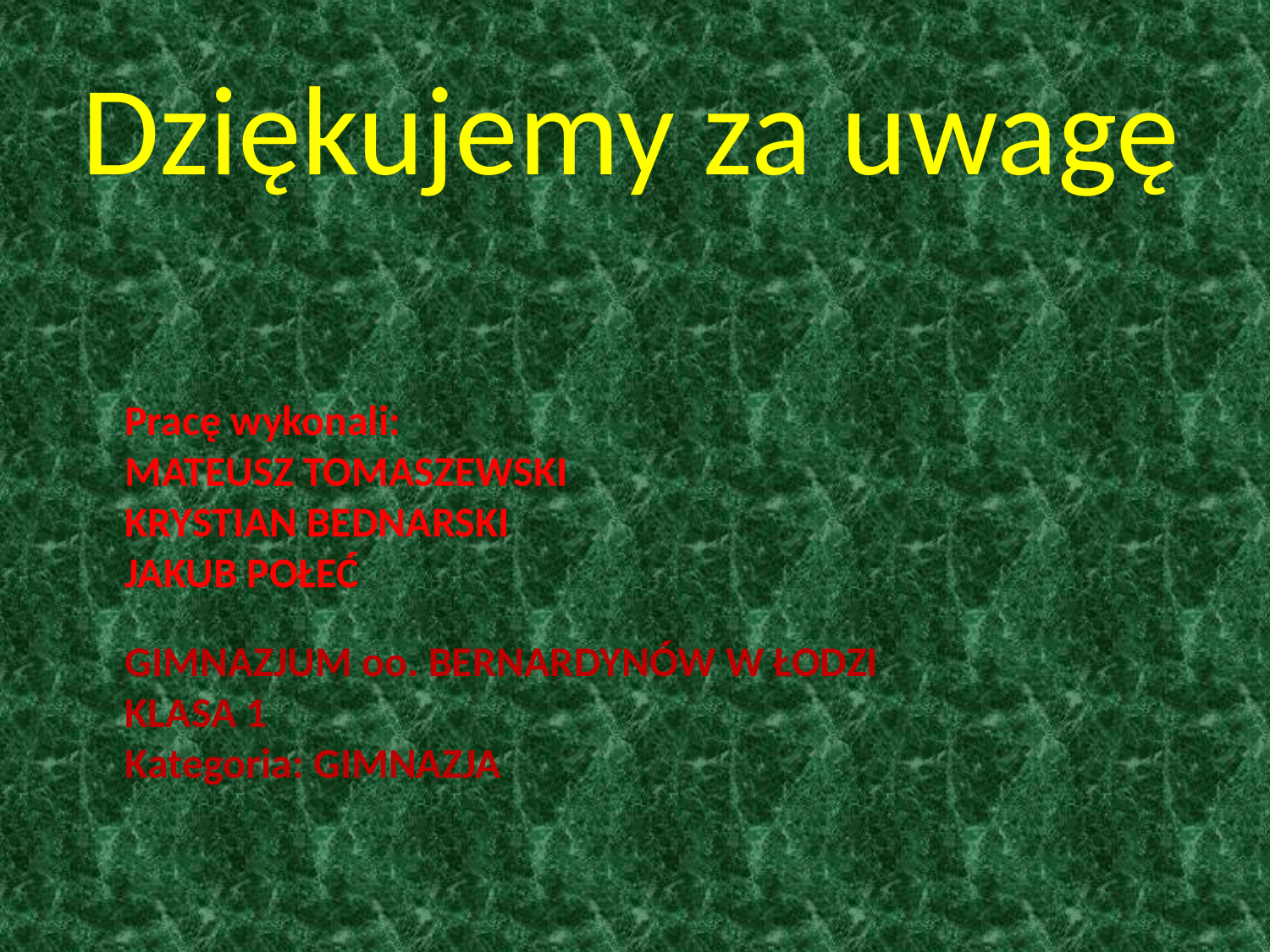

# Dziękujemy za uwagę
Pracę wykonali:
MATEUSZ TOMASZEWSKI
KRYSTIAN BEDNARSKI
JAKUB POŁEĆ

GIMNAZJUM oo. BERNARDYNÓW W ŁODZI
KLASA 1
Kategoria: GIMNAZJA